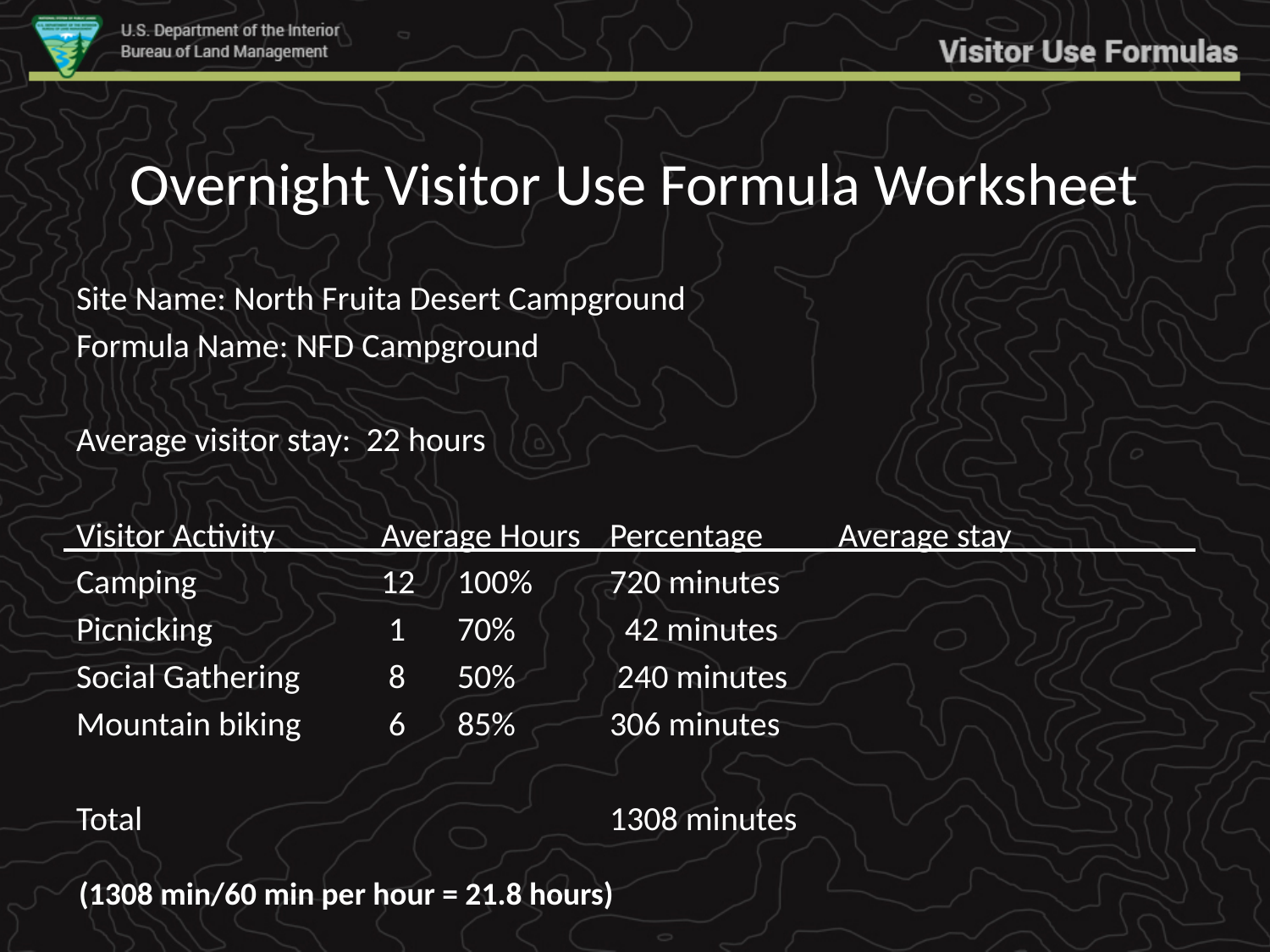

# Overnight Visitor Use Formula Worksheet

Site Name: North Fruita Desert Campground
Formula Name: NFD Campground

Average visitor stay:  22 hours

Visitor Activity		Average Hours	Percentage	Average stay
Camping			12	100%		720 minutes
Picnicking			 1	70%		  42 minutes
Social Gathering		 8	50%		 240 minutes
Mountain biking		 6	85%		306 minutes

Total							1308 minutes

(1308 min/60 min per hour = 21.8 hours)